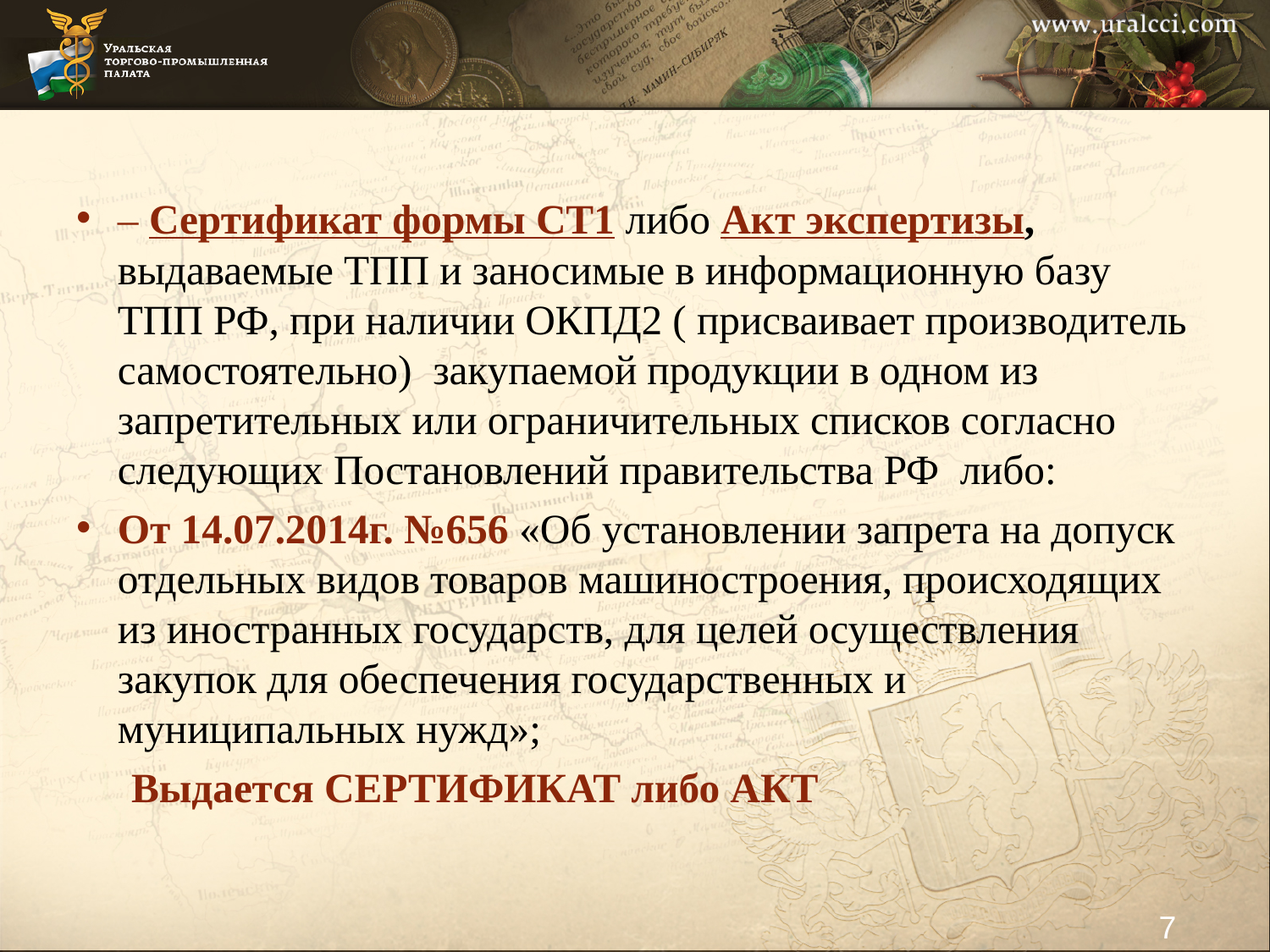

– Сертификат формы СТ1 либо Акт экспертизы, выдаваемые ТПП и заносимые в информационную базу ТПП РФ, при наличии ОКПД2 ( присваивает производитель самостоятельно)  закупаемой продукции в одном из запретительных или ограничительных списков согласно следующих Постановлений правительства РФ  либо:
От 14.07.2014г. №656 «Об установлении запрета на допуск отдельных видов товаров машиностроения, происходящих из иностранных государств, для целей осуществления закупок для обеспечения государственных и муниципальных нужд»;
Выдается СЕРТИФИКАТ либо АКТ

[unsupported chart]

7